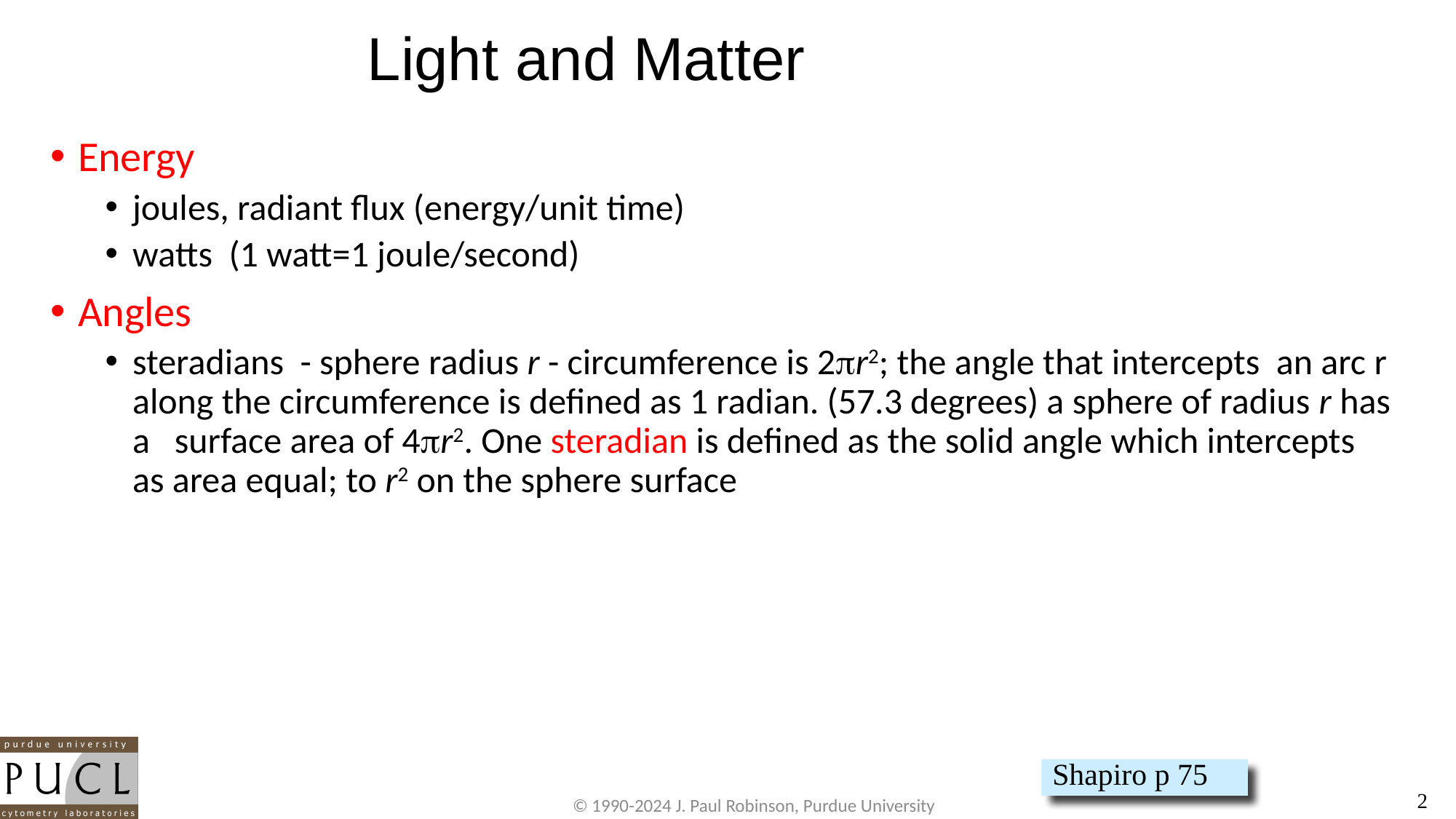

# Light and Matter
Energy
joules, radiant flux (energy/unit time)
watts  (1 watt=1 joule/second)
Angles
steradians  - sphere radius r - circumference is 2πr2; the angle that intercepts  an arc r along the circumference is defined as 1 radian. (57.3 degrees) a sphere of radius r has a   surface area of 4πr2. One steradian is defined as the solid angle which intercepts as area equal; to r2 on the sphere surface
Shapiro p 75
© 1990-2024 J. Paul Robinson, Purdue University